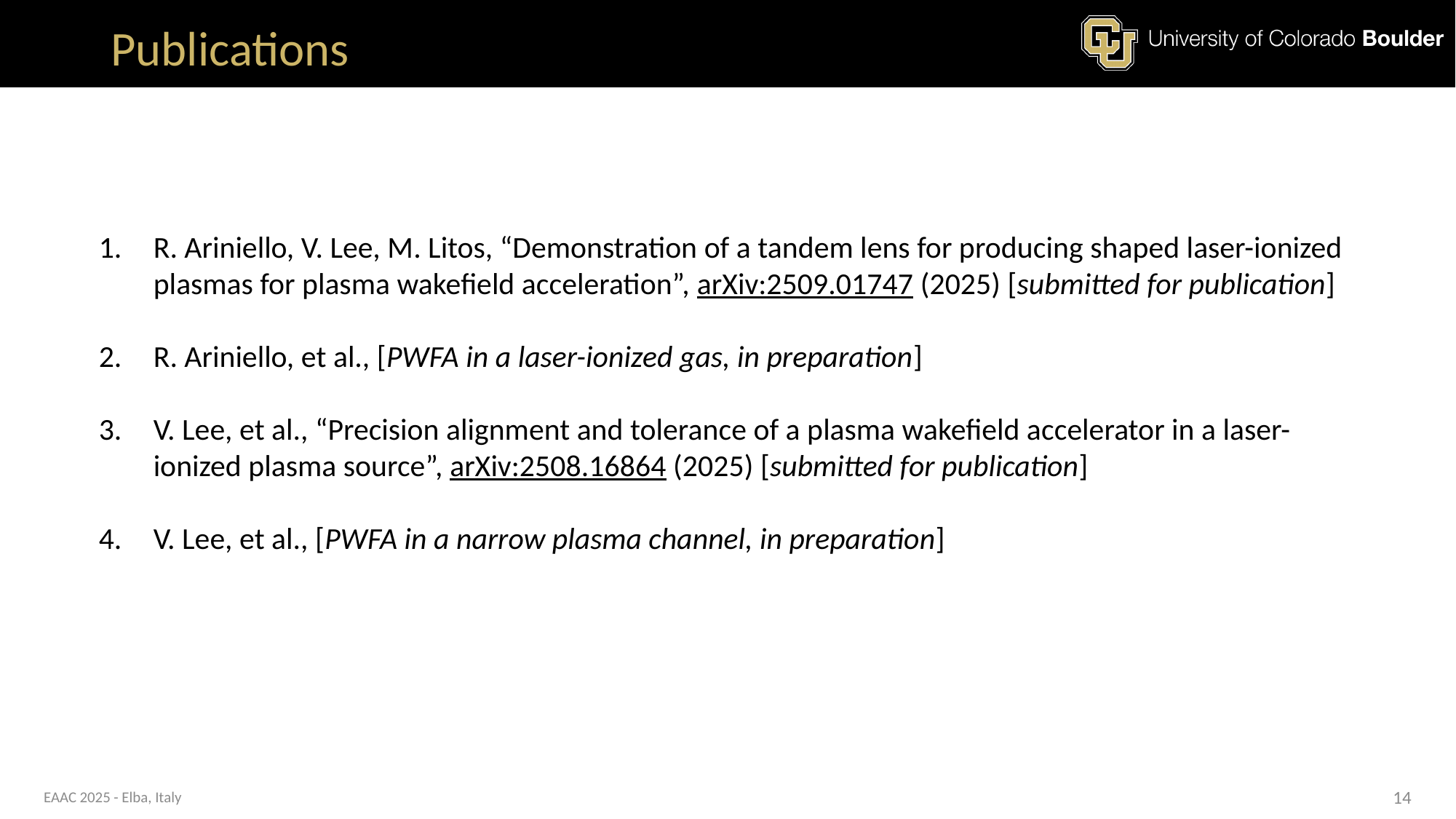

# Publications
R. Ariniello, V. Lee, M. Litos, “Demonstration of a tandem lens for producing shaped laser-ionized plasmas for plasma wakefield acceleration”, arXiv:2509.01747 (2025) [submitted for publication]

R. Ariniello, et al., [PWFA in a laser-ionized gas, in preparation]

V. Lee, et al., “Precision alignment and tolerance of a plasma wakefield accelerator in a laser-ionized plasma source”, arXiv:2508.16864 (2025) [submitted for publication]

V. Lee, et al., [PWFA in a narrow plasma channel, in preparation]
EAAC 2025 - Elba, Italy
14